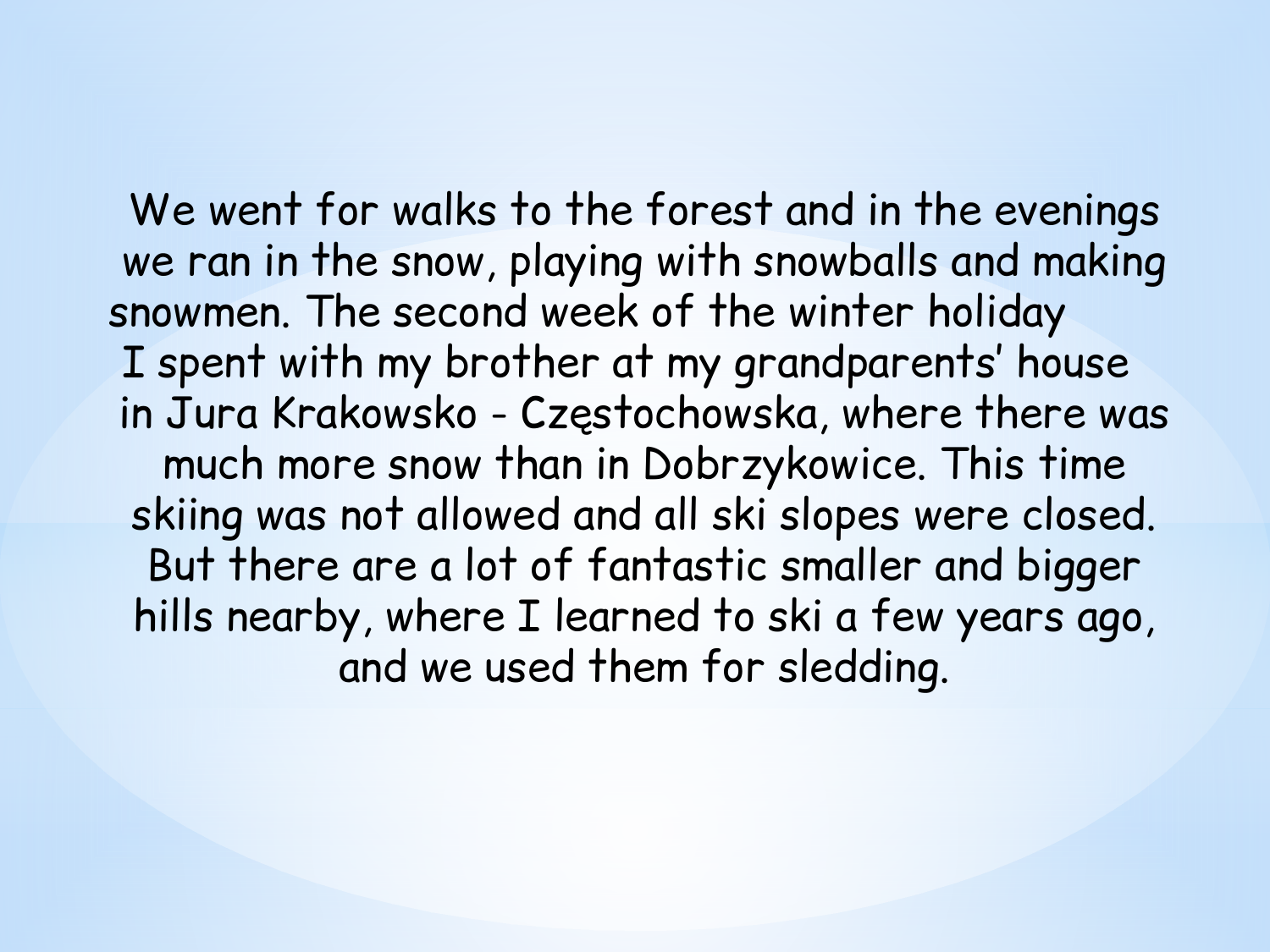

We went for walks to the forest and in the evenings we ran in the snow, playing with snowballs and making snowmen. The second week of the winter holiday          I spent with my brother at my grandparents’ house    in Jura Krakowsko - Częstochowska, where there was much more snow than in Dobrzykowice. This time skiing was not allowed and all ski slopes were closed. But there are a lot of fantastic smaller and bigger hills nearby, where I learned to ski a few years ago, and we used them for sledding.